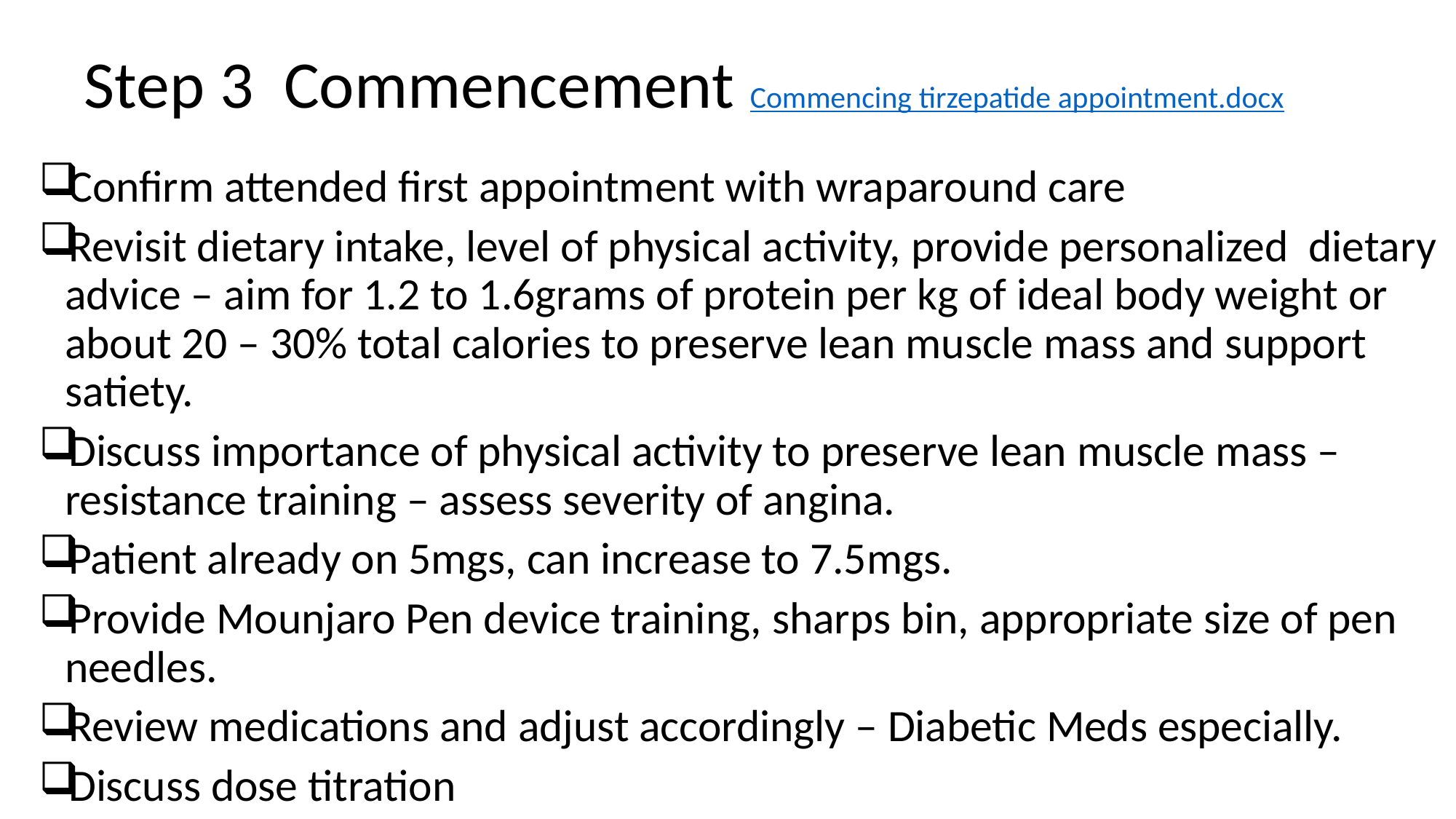

Step 3  Commencement Commencing tirzepatide appointment.docx
Confirm attended first appointment with wraparound care
Revisit dietary intake, level of physical activity, provide personalized  dietary advice – aim for 1.2 to 1.6grams of protein per kg of ideal body weight or about 20 – 30% total calories to preserve lean muscle mass and support satiety.
Discuss importance of physical activity to preserve lean muscle mass – resistance training – assess severity of angina.
Patient already on 5mgs, can increase to 7.5mgs.
Provide Mounjaro Pen device training, sharps bin, appropriate size of pen needles.
Review medications and adjust accordingly – Diabetic Meds especially.
Discuss dose titration